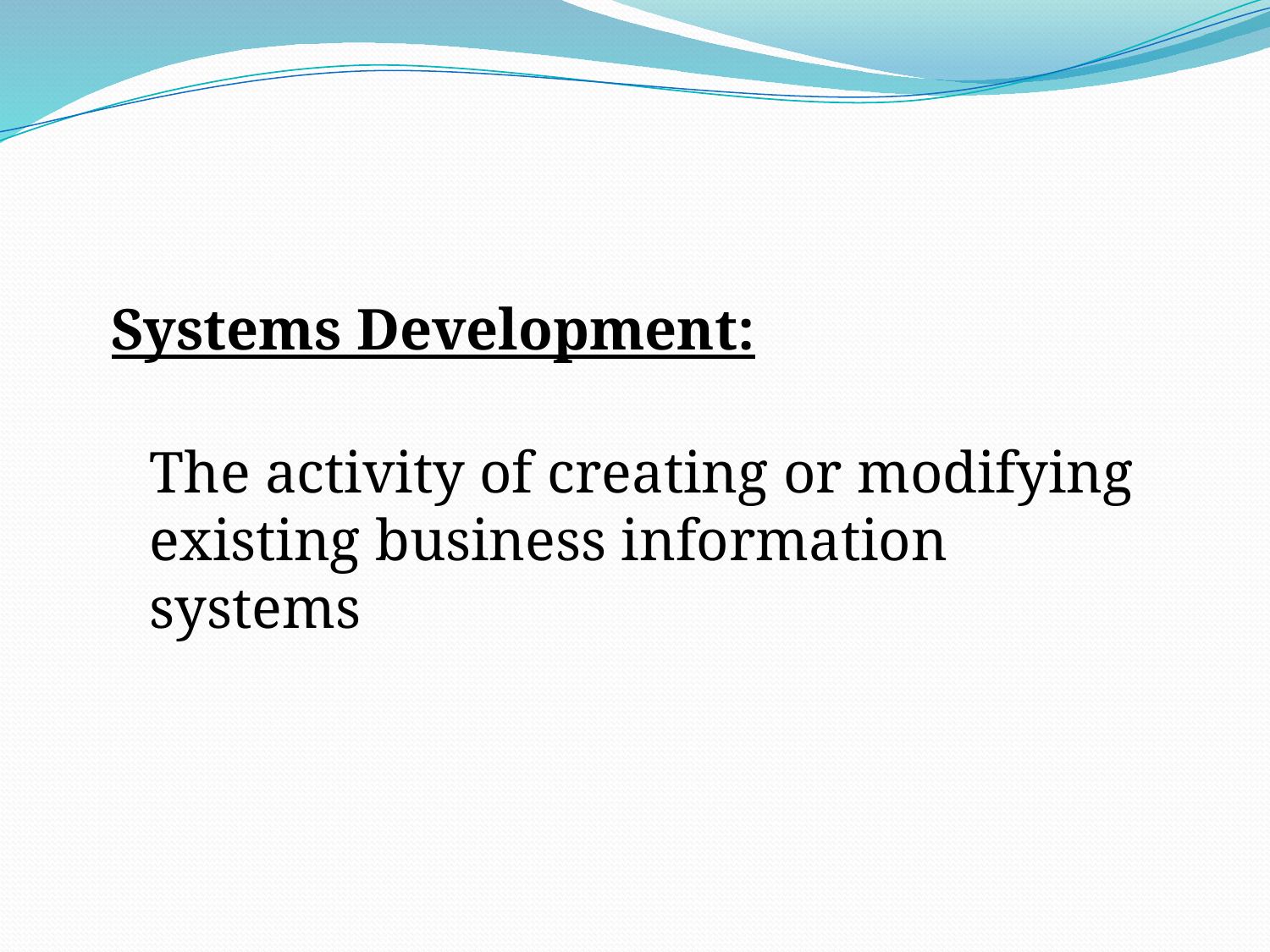

Systems Development:

	The activity of creating or modifying existing business information systems